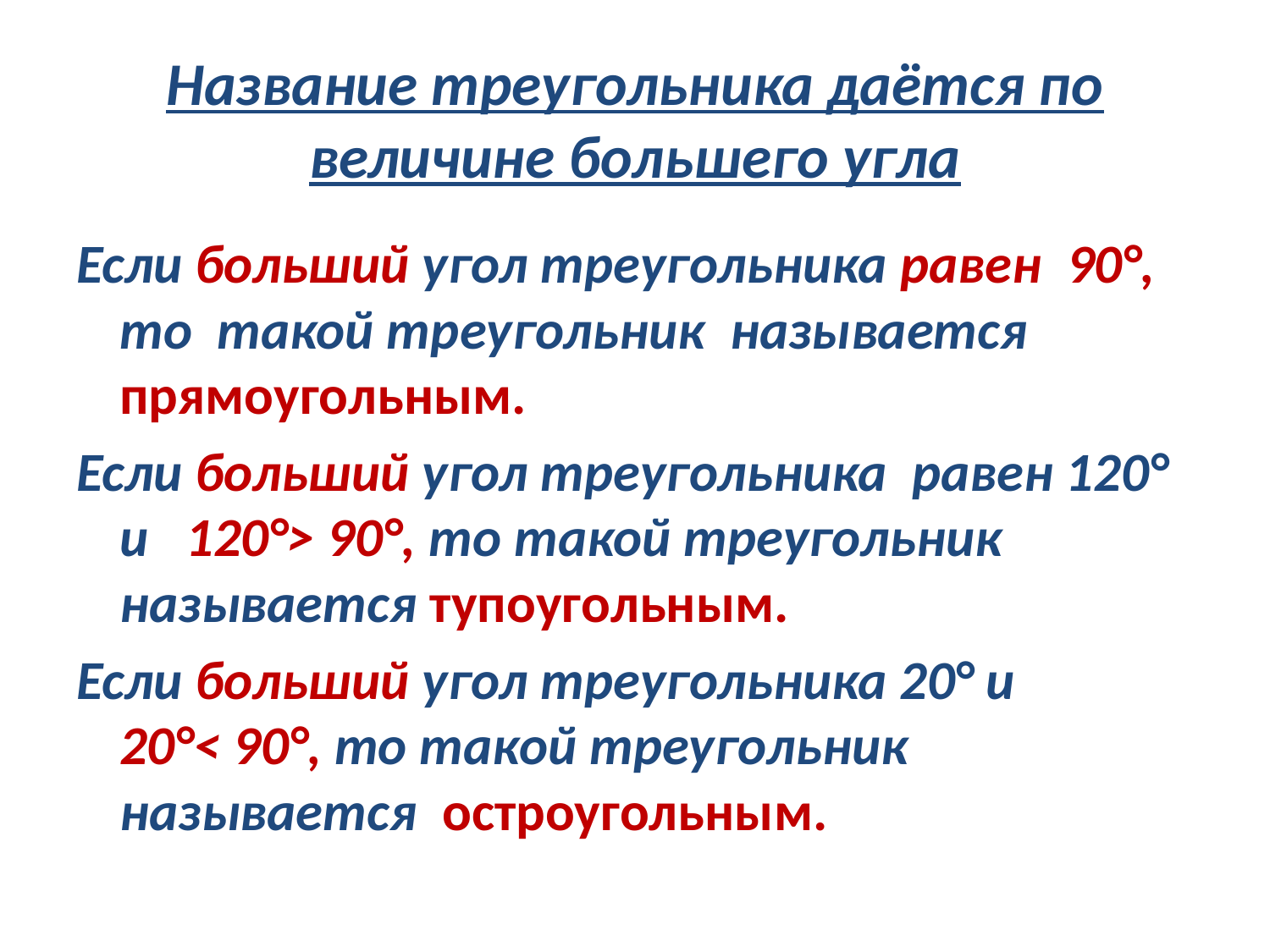

# Название треугольника даётся по величине большего угла
Если больший угол треугольника равен  90°, то  такой треугольник  называется прямоугольным.
Если больший угол треугольника  равен 120° и   120°> 90°, то такой треугольник  называется тупоугольным.
Если больший угол треугольника 20° и        20°< 90°, то такой треугольник  называется  остроугольным.